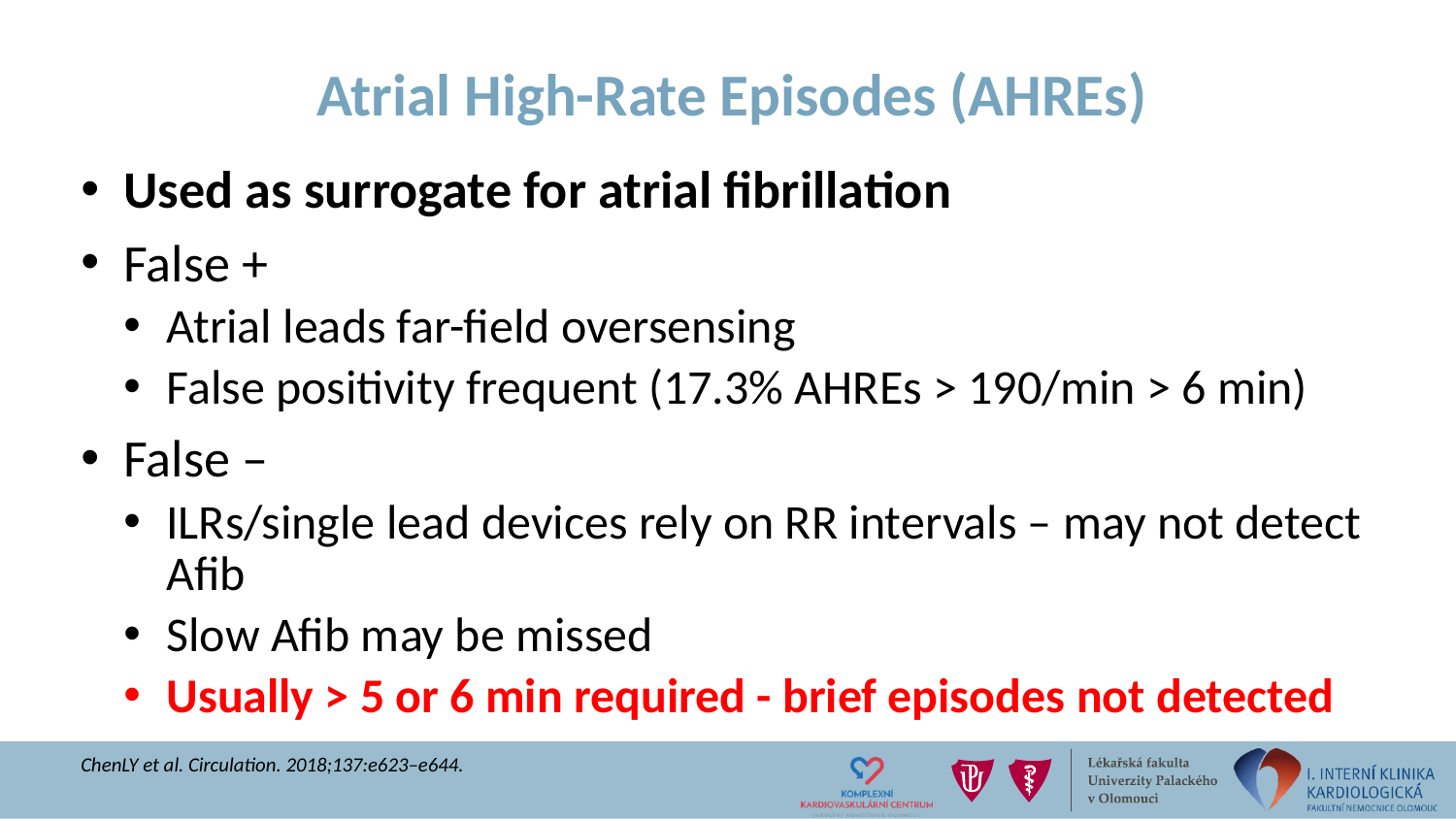

# Atrial High-Rate Episodes (AHREs)
Used as surrogate for atrial fibrillation
False +
Atrial leads far-field oversensing
False positivity frequent (17.3% AHREs > 190/min > 6 min)
False –
ILRs/single lead devices rely on RR intervals – may not detect Afib
Slow Afib may be missed
Usually > 5 or 6 min required - brief episodes not detected
ChenLY et al. Circulation. 2018;137:e623–e644.